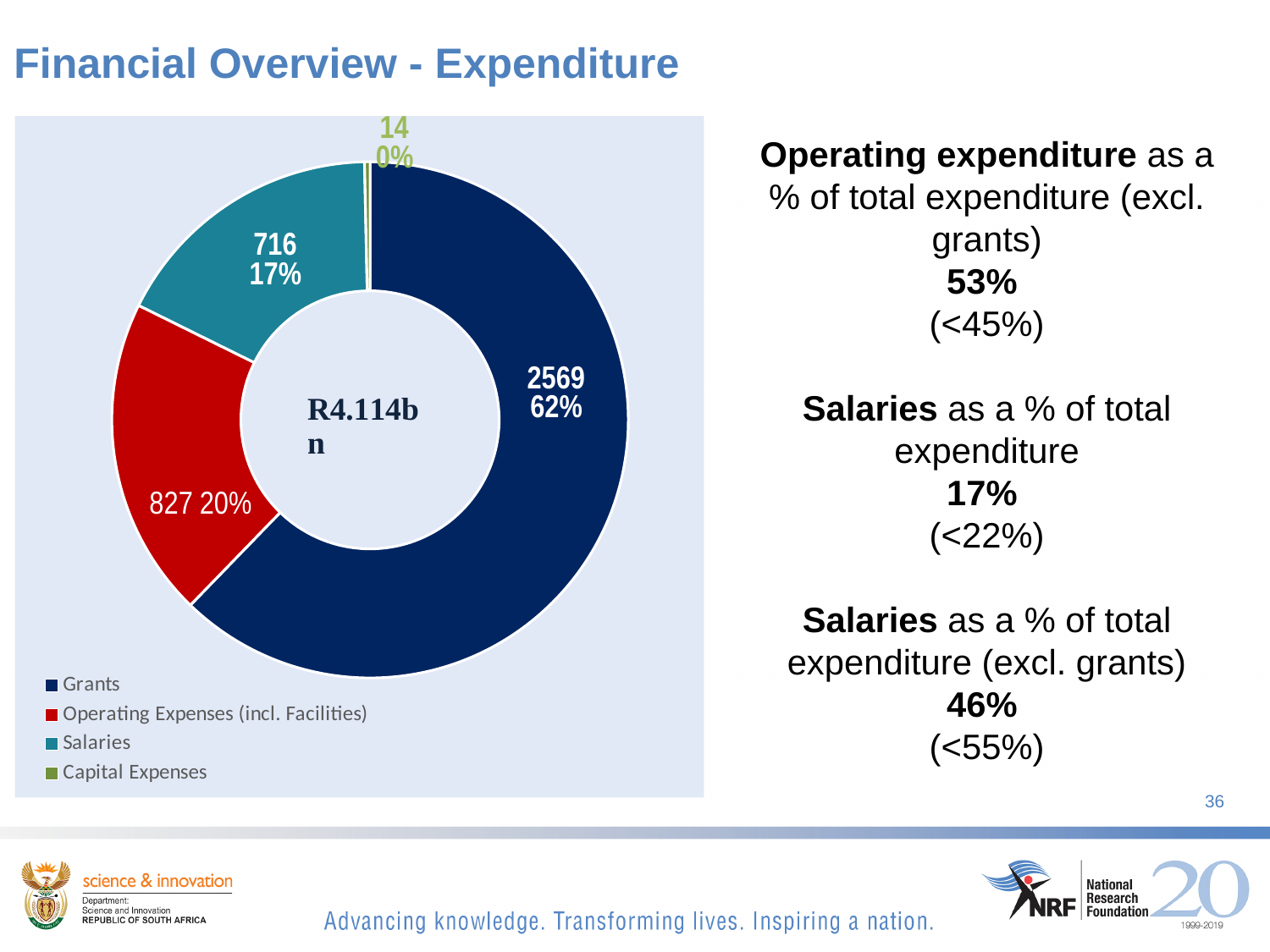

# Financial Overview - Expenditure

### Chart

| Category | Total |
|---|---|
| Grants | 2569.0 |
| Operating Expenses (incl. Facilities) | 828.0 |
| Salaries | 716.0 |
| Capital Expenses | 14.0 |
Operating expenditure as a % of total expenditure (excl. grants)
53%
(<45%)

Salaries as a % of total expenditure
17%
(<22%)

Salaries as a % of total expenditure (excl. grants)
46%
(<55%)

36